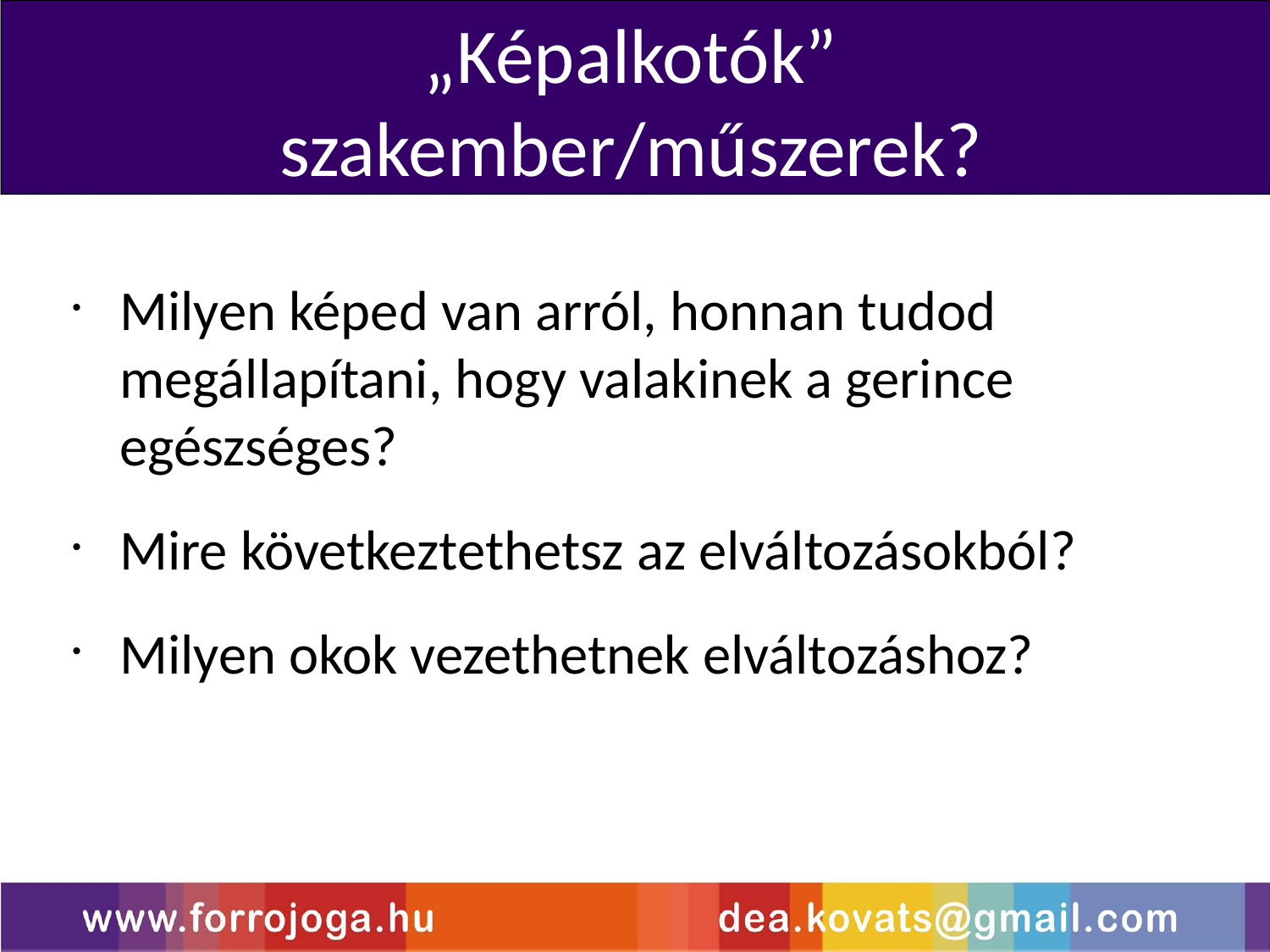

„Képalkotók”
szakember/műszerek?
Milyen képed van arról, honnan tudod megállapítani, hogy valakinek a gerince egészséges?
Mire következtethetsz az elváltozásokból?
Milyen okok vezethetnek elváltozáshoz?